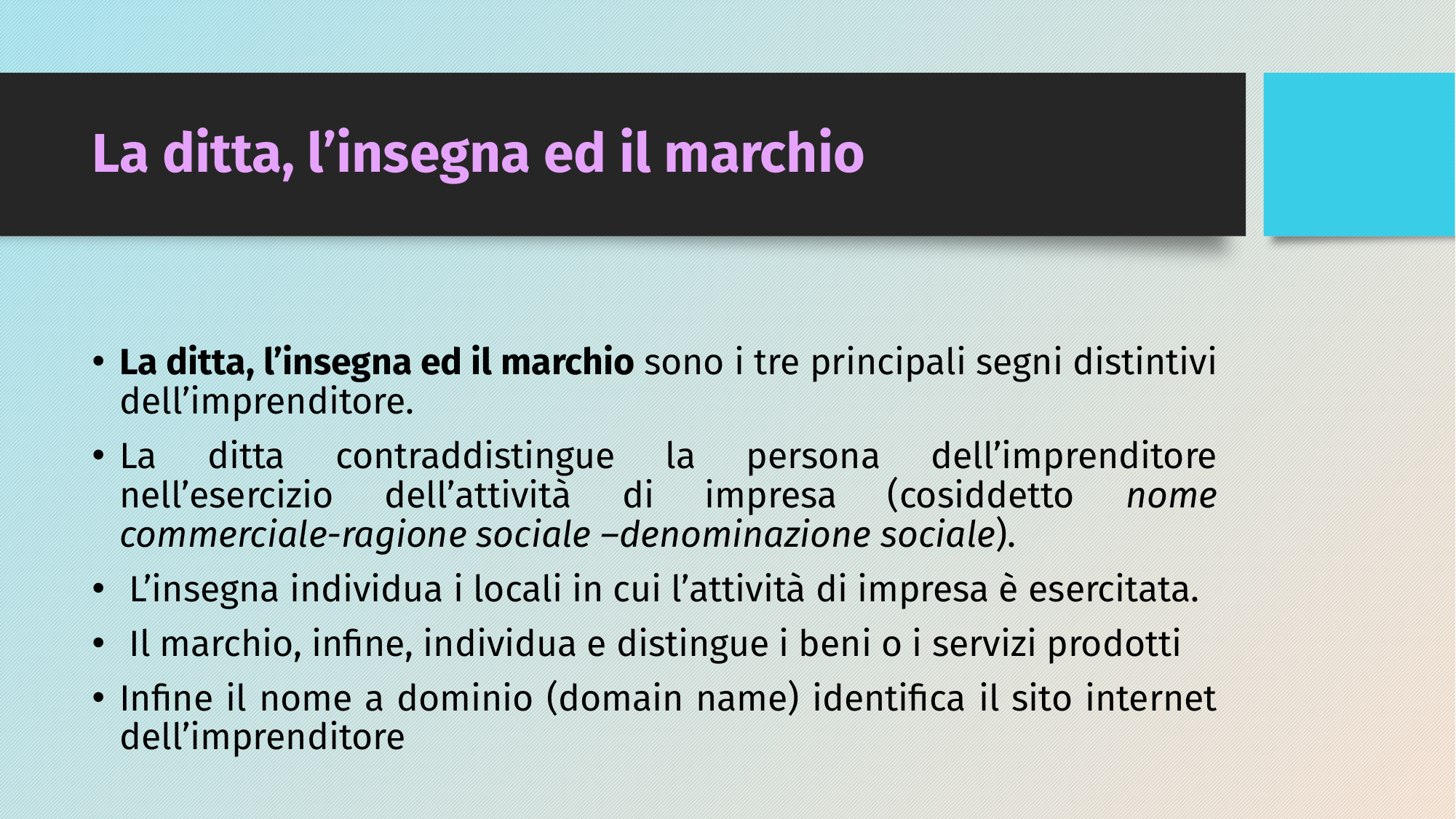

# La ditta, l’insegna ed il marchio

La ditta, l’insegna ed il marchio sono i tre principali segni distintivi dell’imprenditore.
La ditta contraddistingue la persona dell’imprenditore nell’esercizio dell’attività di impresa (cosiddetto nome commerciale-ragione sociale –denominazione sociale).
 L’insegna individua i locali in cui l’attività di impresa è esercitata.
 Il marchio, infine, individua e distingue i beni o i servizi prodotti
Infine il nome a dominio (domain name) identifica il sito internet dell’imprenditore